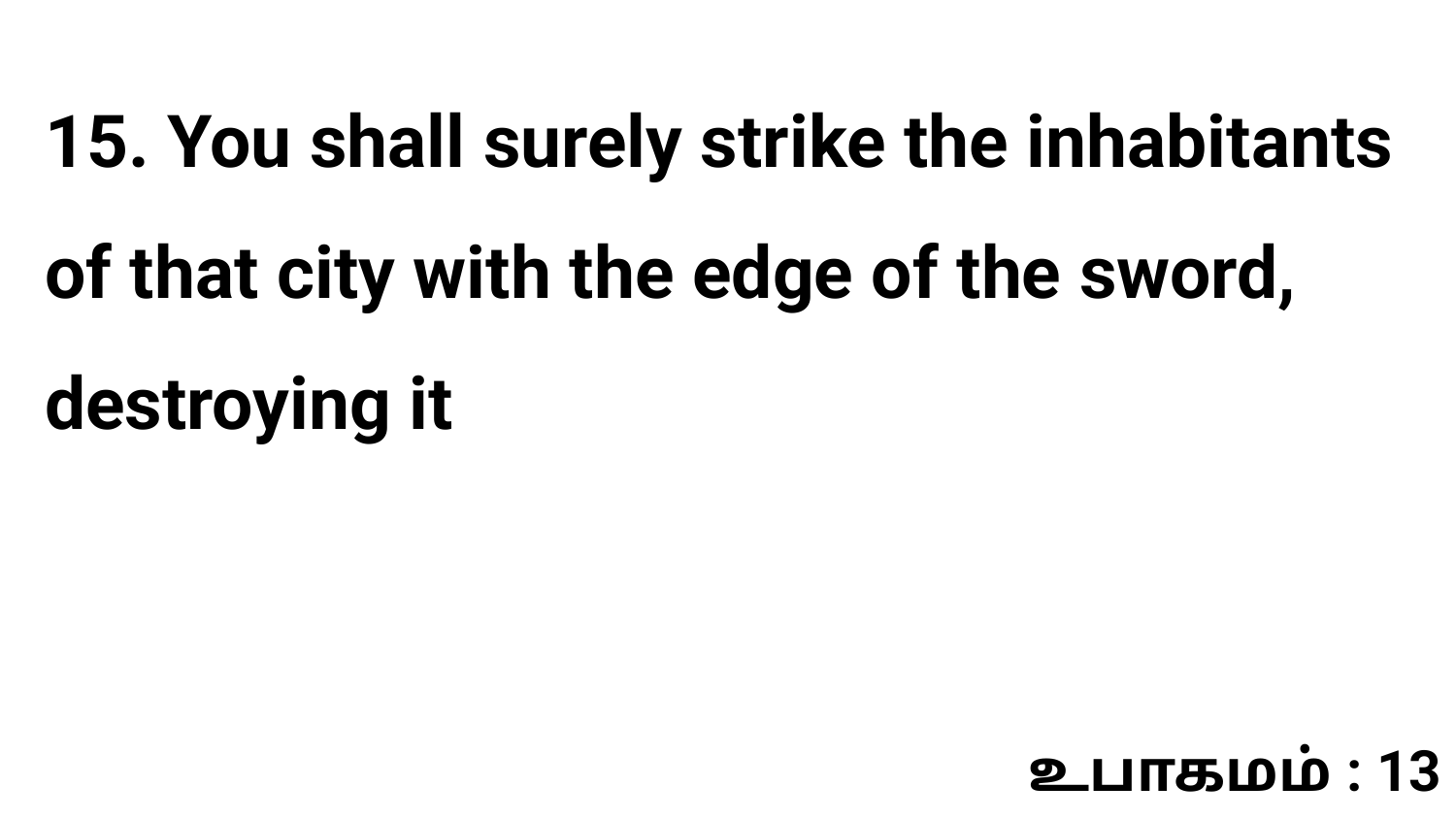

15. You shall surely strike the inhabitants of that city with the edge of the sword, destroying it
உபாகமம் : 13